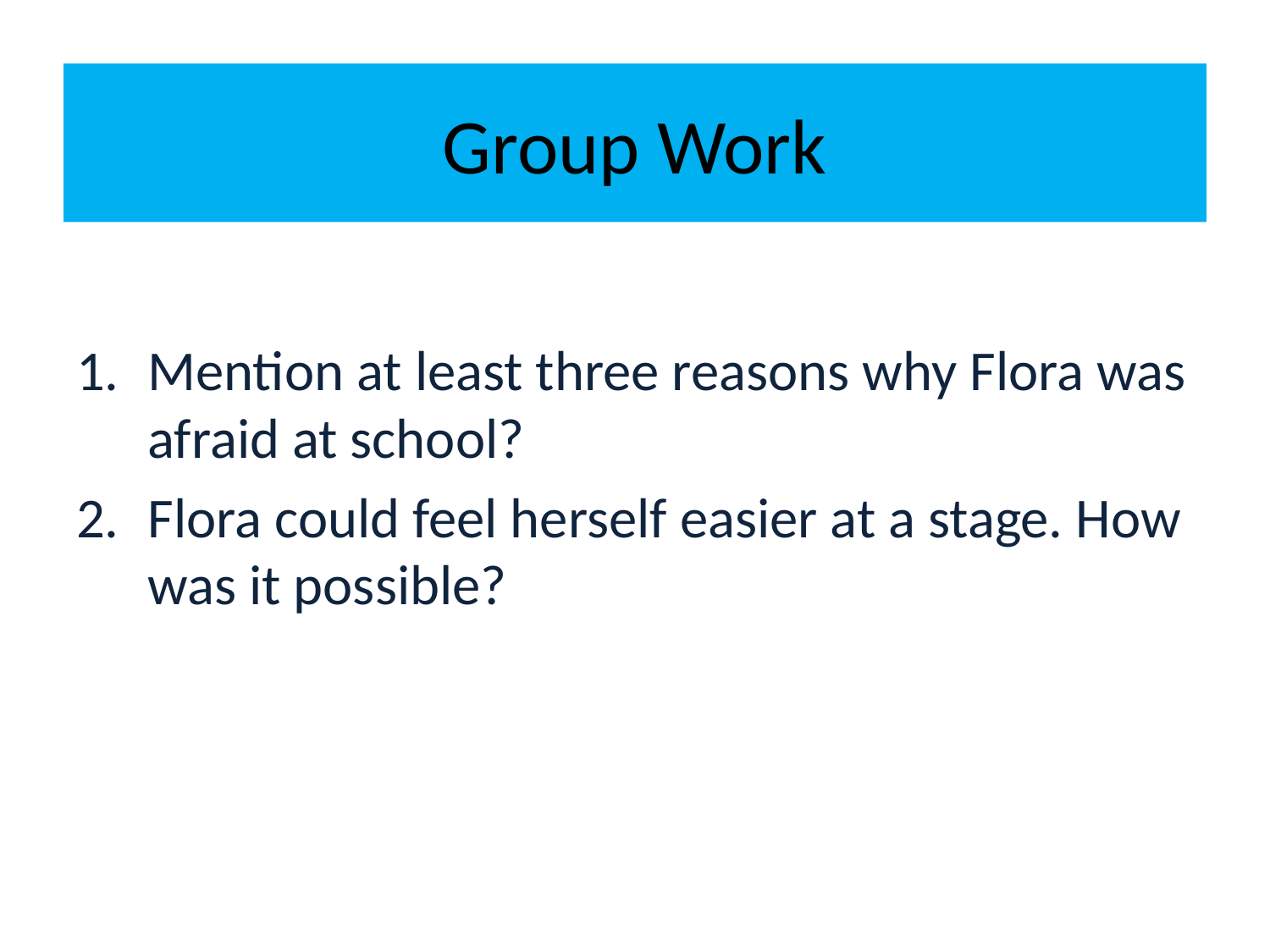

# Group Work
Mention at least three reasons why Flora was afraid at school?
Flora could feel herself easier at a stage. How was it possible?